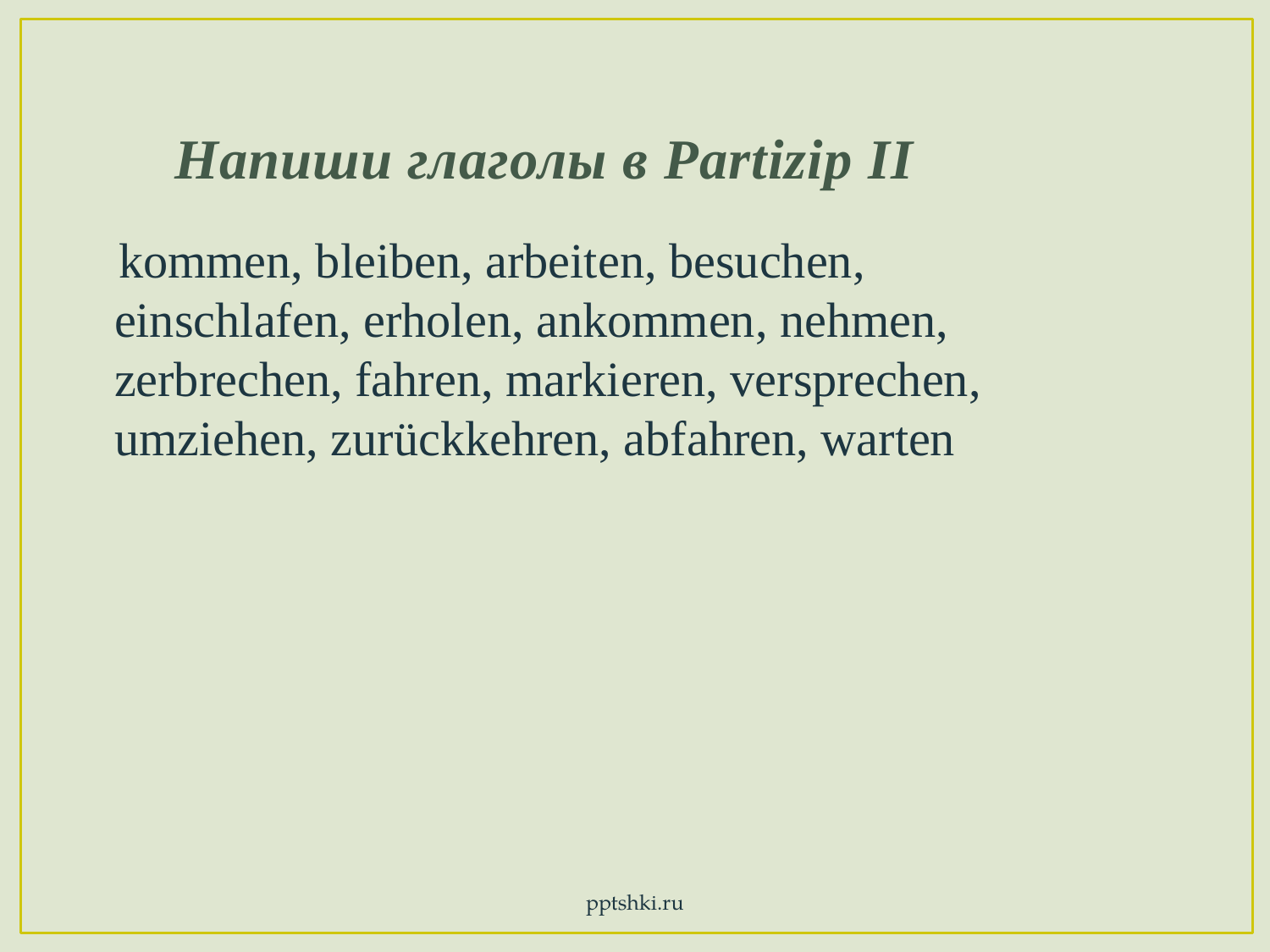

# Напиши глаголы в Partizip II
    kommen, bleiben, arbeiten, besuchen, einschlafen, erholen, ankommen, nehmen, zerbrechen, fahren, markieren, versprechen, umziehen, zurückkehren, abfahren, warten
pptshki.ru